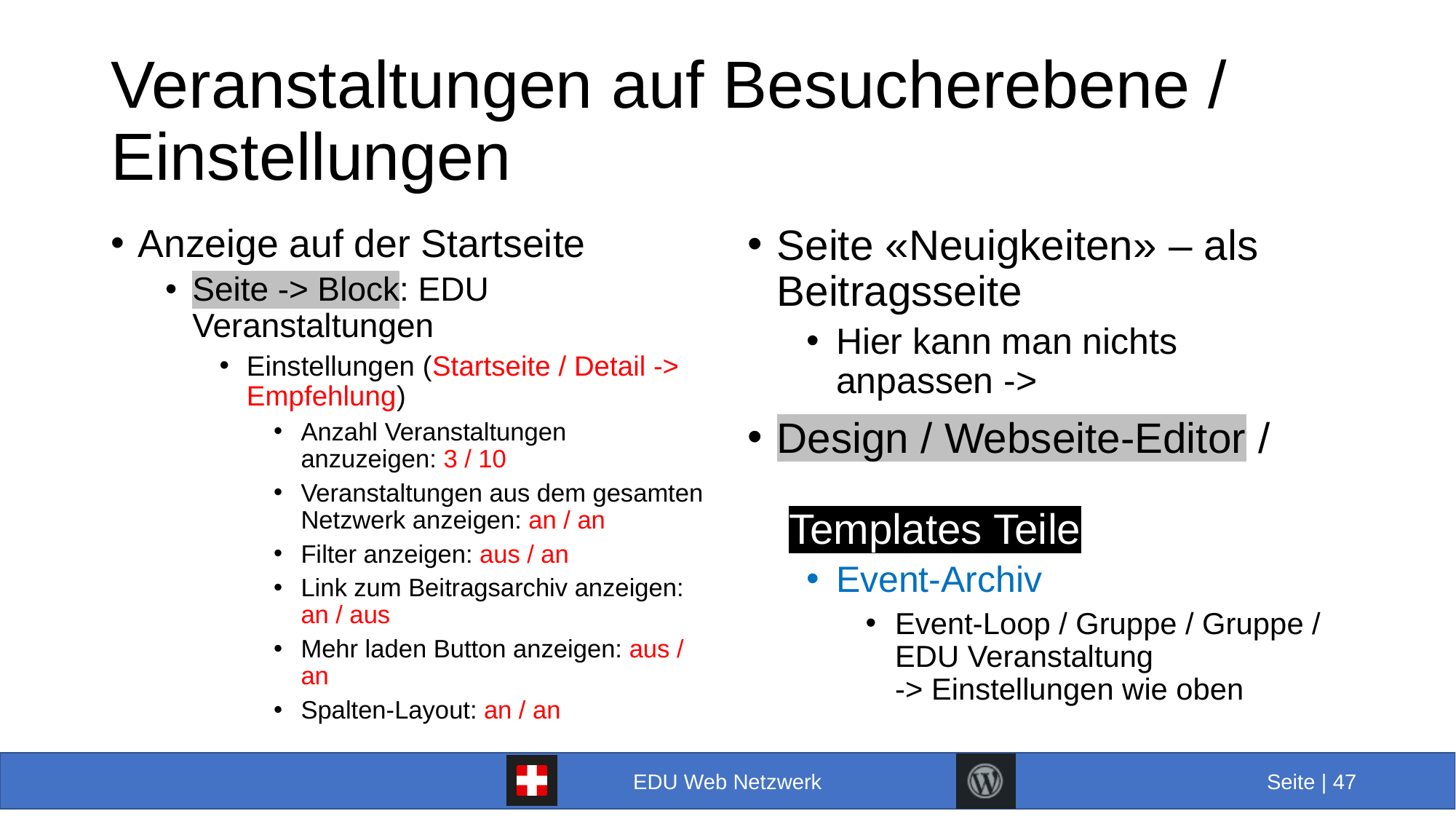

# Veranstaltungen auf Besucherebene / Einstellungen
Anzeige auf der Startseite
Seite -> Block: EDU Veranstaltungen
Einstellungen (Startseite / Detail -> Empfehlung)
Anzahl Veranstaltungen anzuzeigen: 3 / 10
Veranstaltungen aus dem gesamten Netzwerk anzeigen: an / an
Filter anzeigen: aus / an
Link zum Beitragsarchiv anzeigen: an / aus
Mehr laden Button anzeigen: aus / an
Spalten-Layout: an / an
Seite «Neuigkeiten» – als Beitragsseite
Hier kann man nichts anpassen ->
Design / Webseite-Editor /
 Templates Teile
Event-Archiv
Event-Loop / Gruppe / Gruppe / EDU Veranstaltung
-> Einstellungen wie oben
47